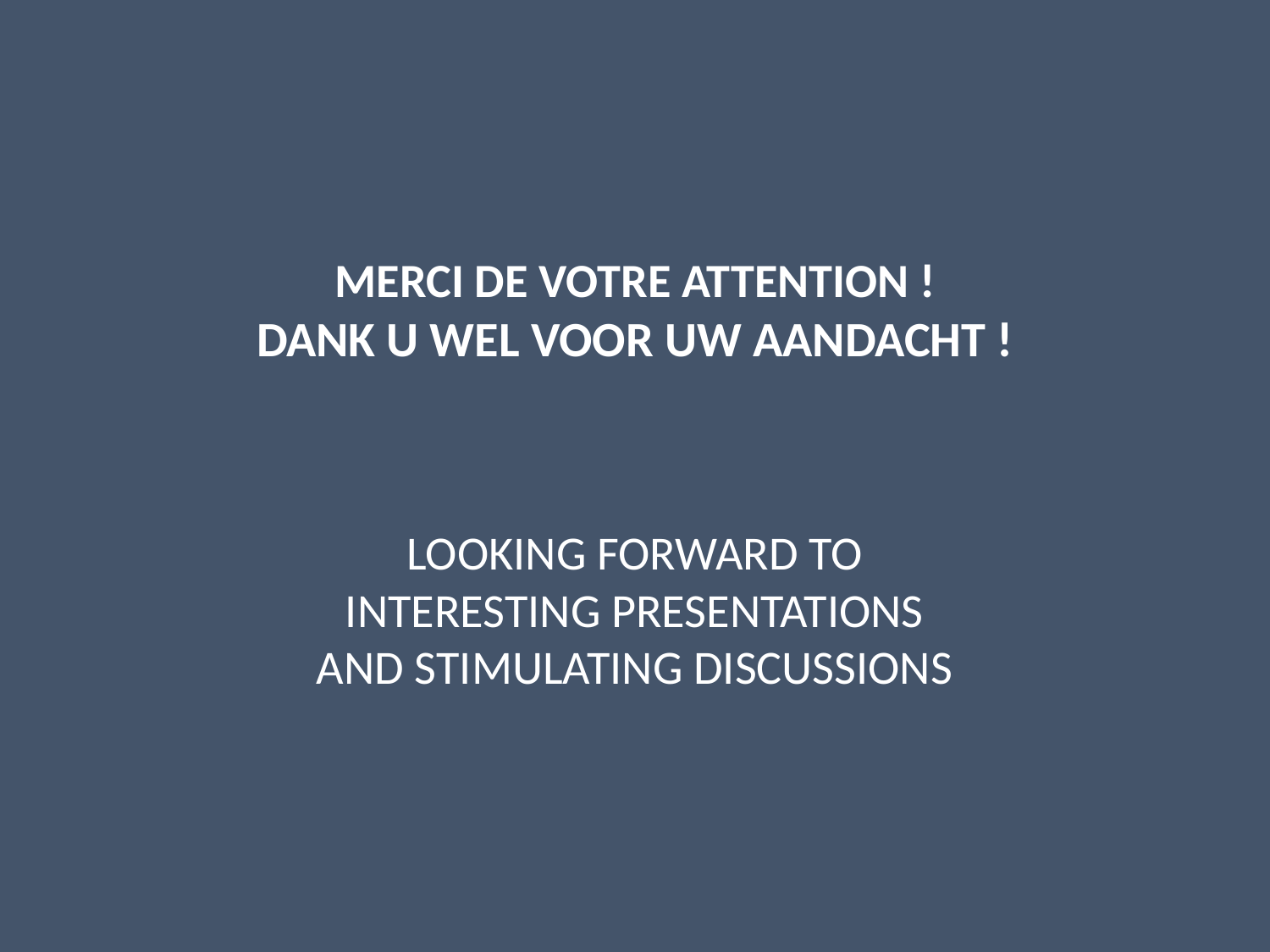

MERCI DE VOTRE ATTENTION !
DANK U WEL VOOR UW AANDACHT !

LOOKING FORWARD TO
INTERESTING PRESENTATIONS
AND STIMULATING DISCUSSIONS